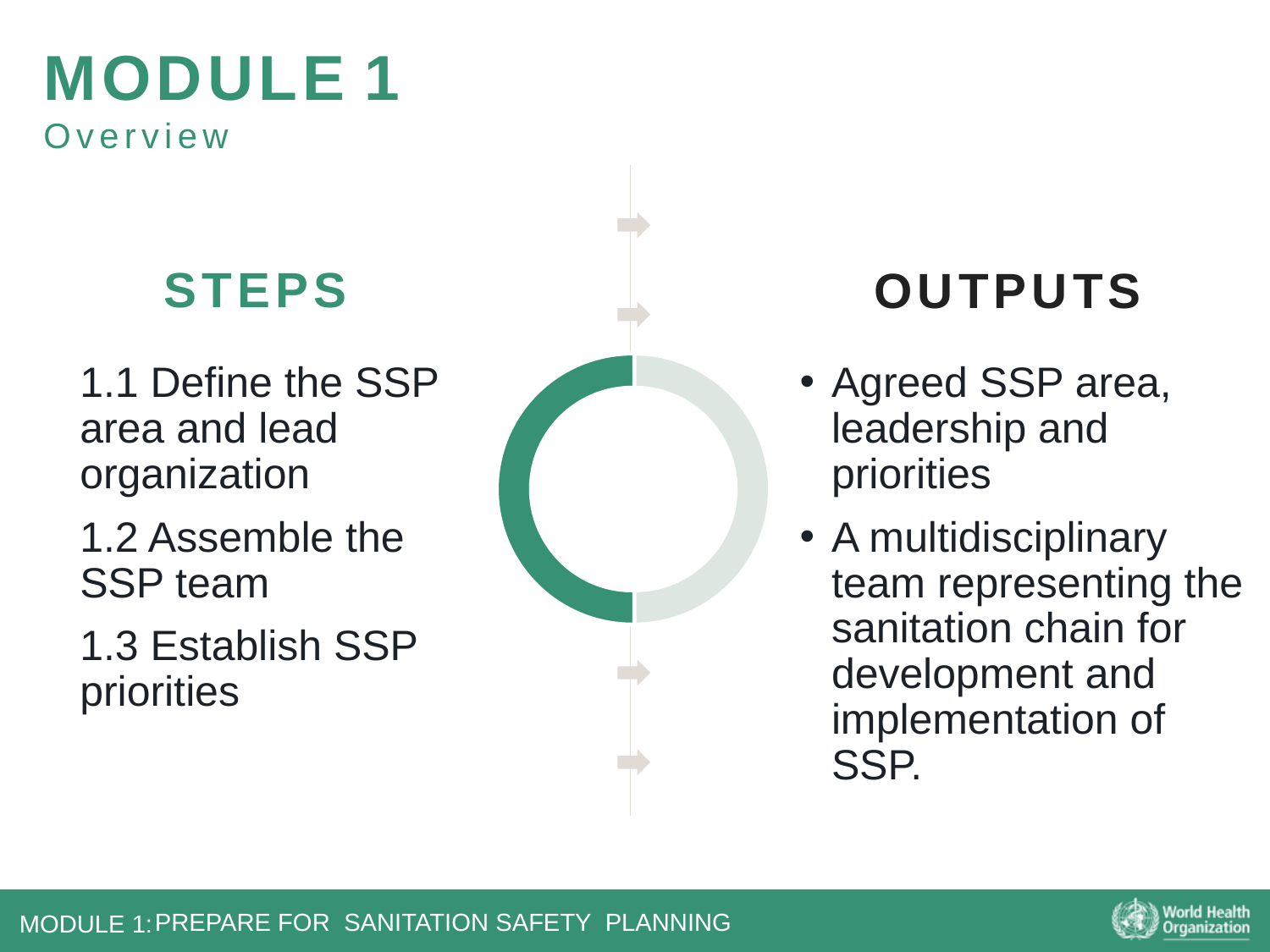

1.1 Define the SSP area and lead organization
1.2 Assemble the SSP team
1.3 Establish SSP priorities

Agreed SSP area, leadership and priorities
A multidisciplinary team representing the sanitation chain for development and implementation of SSP.
PREPARE FOR  SANITATION SAFETY  PLANNING